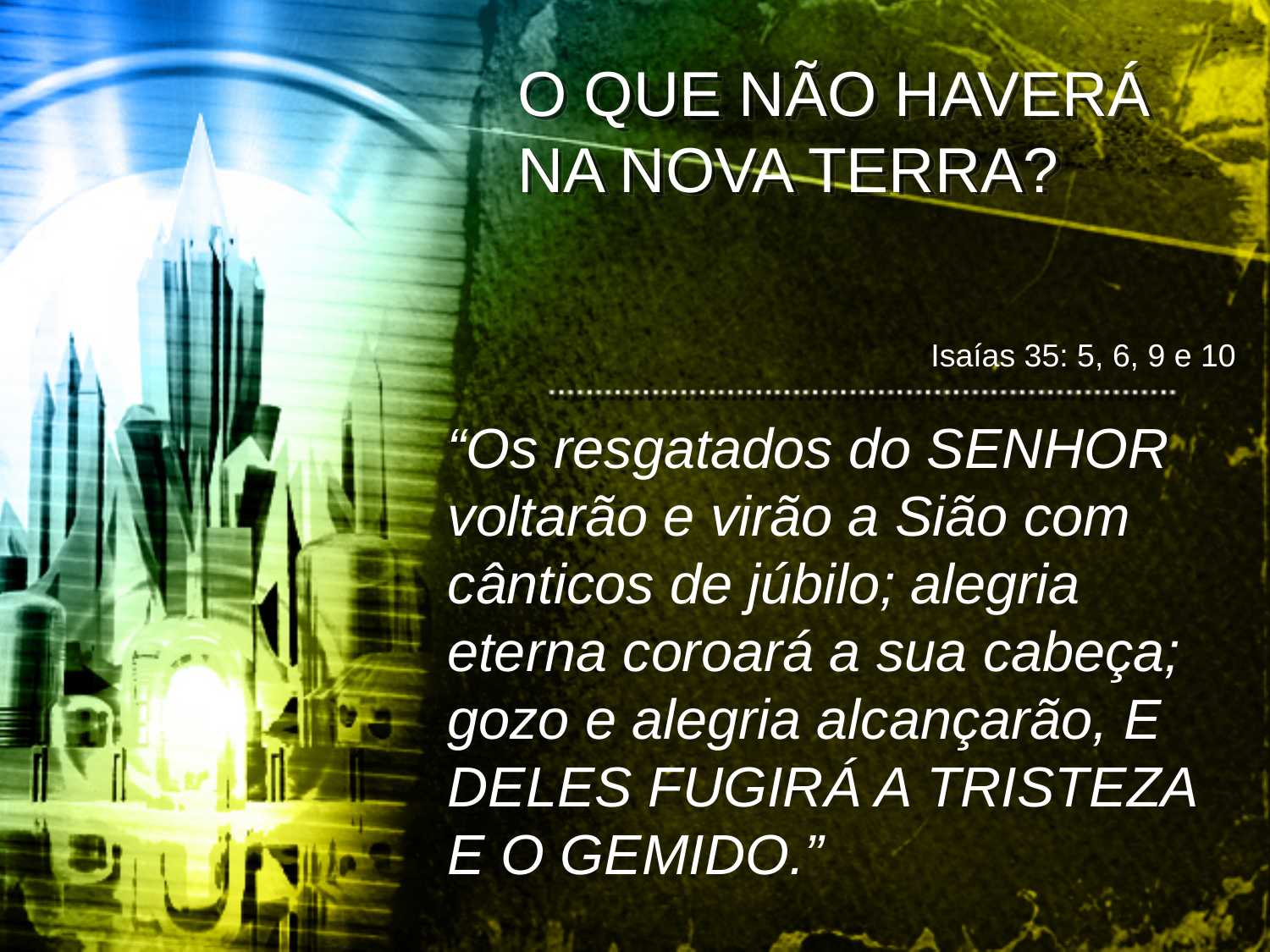

O QUE NÃO HAVERÁ NA NOVA TERRA?
      Isaías 35: 5, 6, 9 e 10
“Os resgatados do SENHOR voltarão e virão a Sião com cânticos de júbilo; alegria eterna coroará a sua cabeça; gozo e alegria alcançarão, E DELES FUGIRÁ A TRISTEZA E O GEMIDO.”